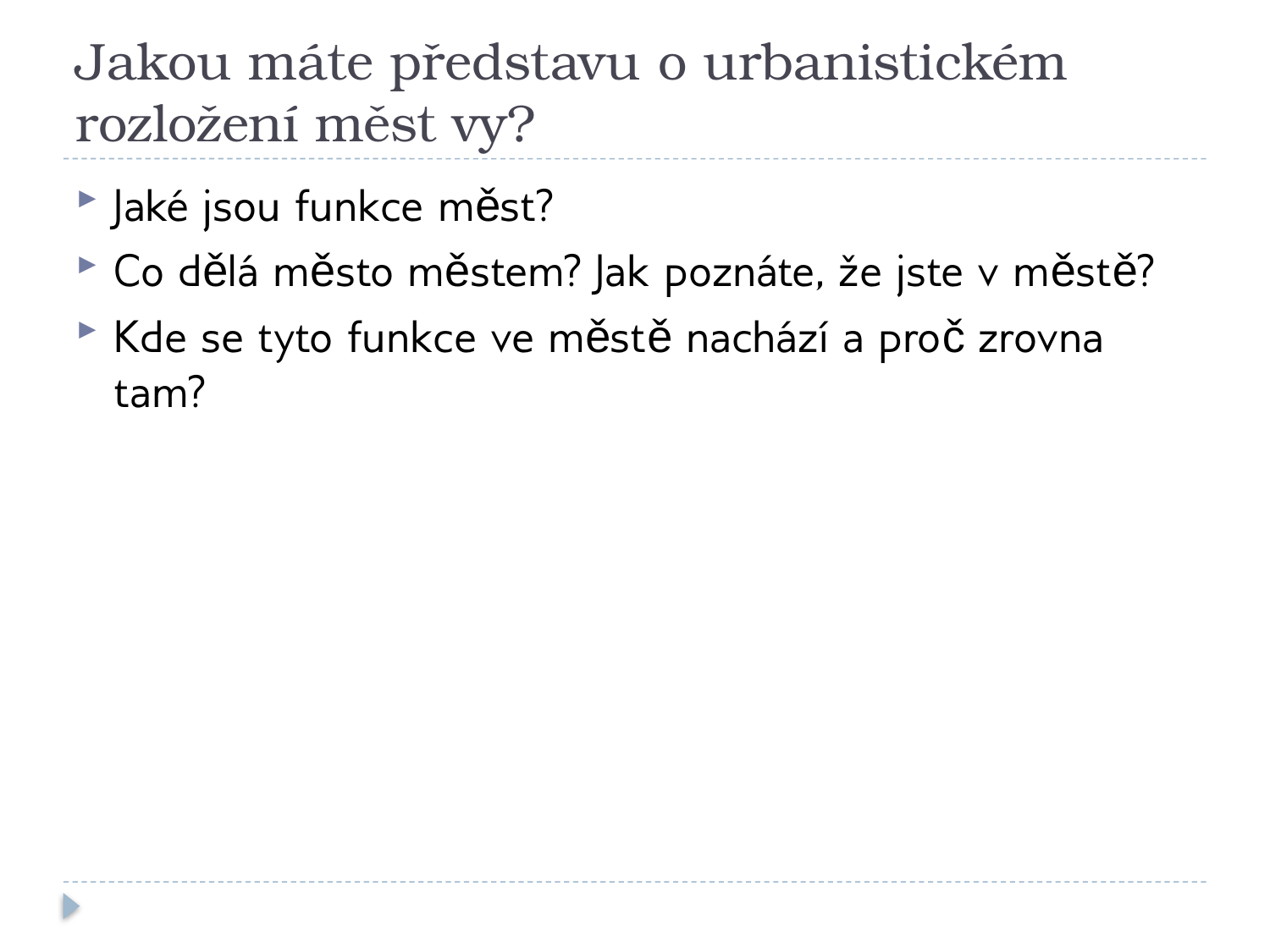

# Jakou máte představu o urbanistickém rozložení měst vy?
Jaké jsou funkce měst?
Co dělá město městem? Jak poznáte, že jste v městě?
Kde se tyto funkce ve městě nachází a proč zrovna tam?